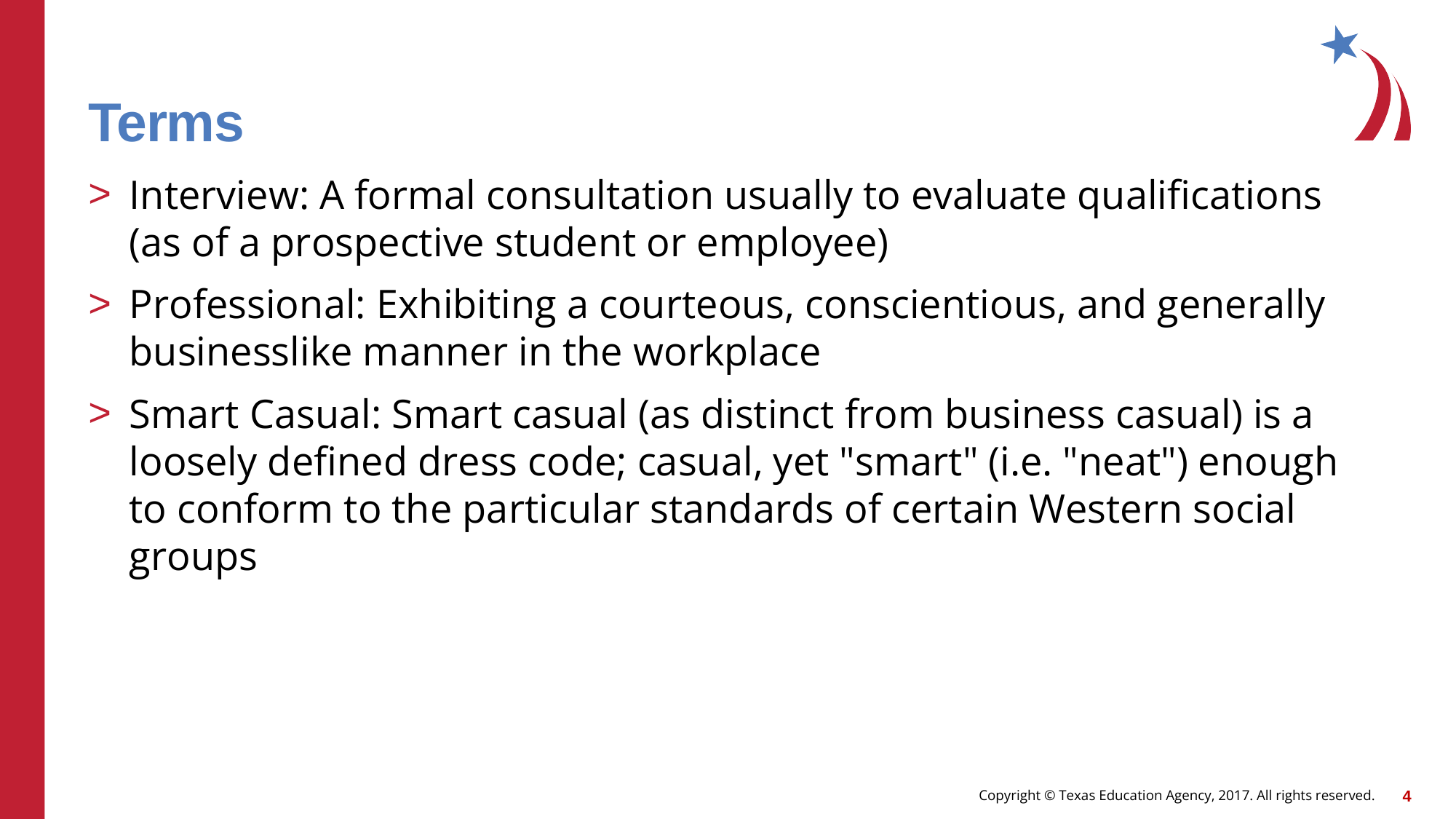

# Terms
Interview: A formal consultation usually to evaluate qualifications (as of a prospective student or employee)
Professional: Exhibiting a courteous, conscientious, and generally businesslike manner in the workplace
Smart Casual: Smart casual (as distinct from business casual) is a loosely defined dress code; casual, yet "smart" (i.e. "neat") enough to conform to the particular standards of certain Western social groups